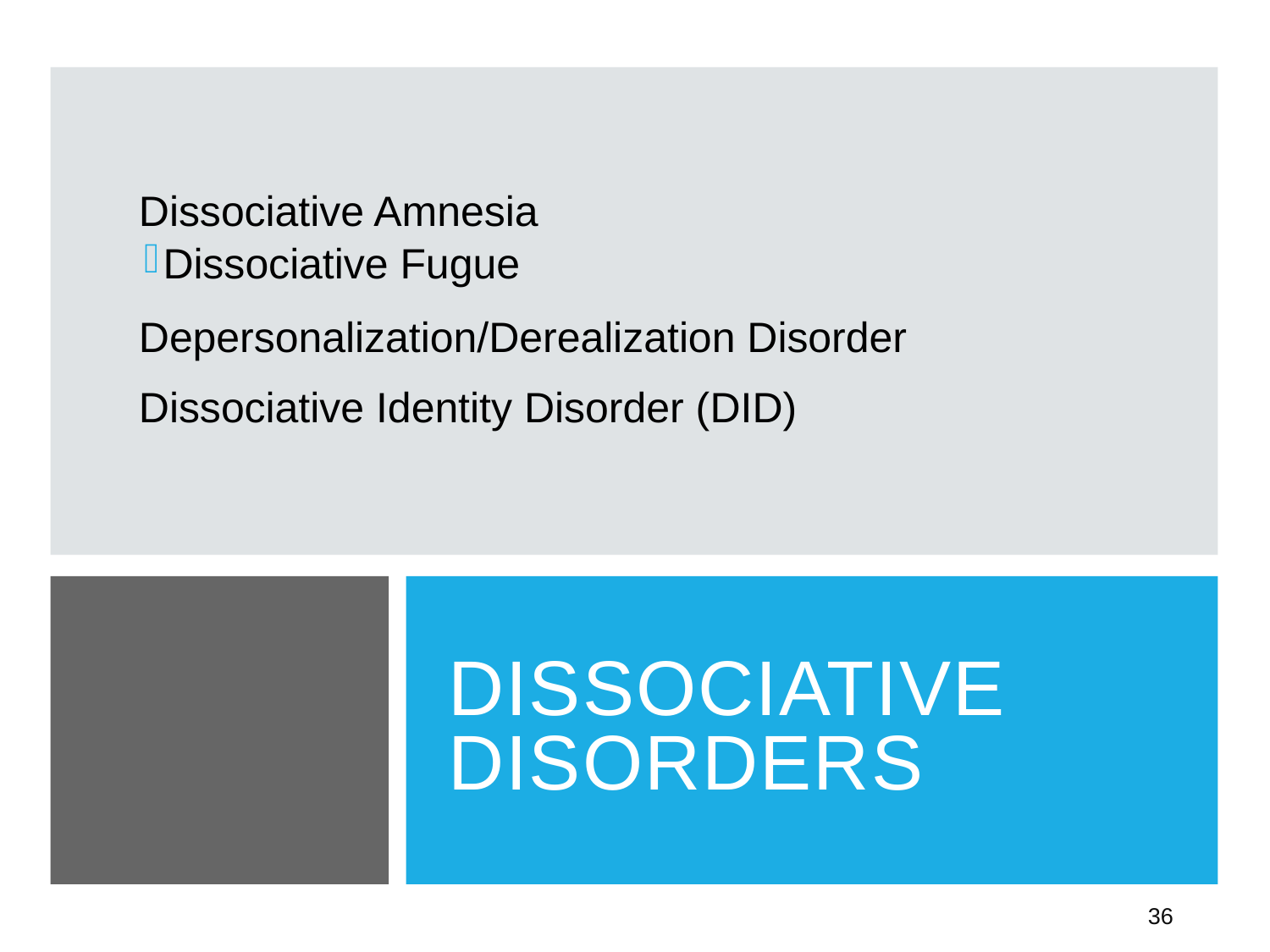

Dissociative Amnesia
Dissociative Fugue
Depersonalization/Derealization Disorder
Dissociative Identity Disorder (DID)

# Dissociative Disorders
 36